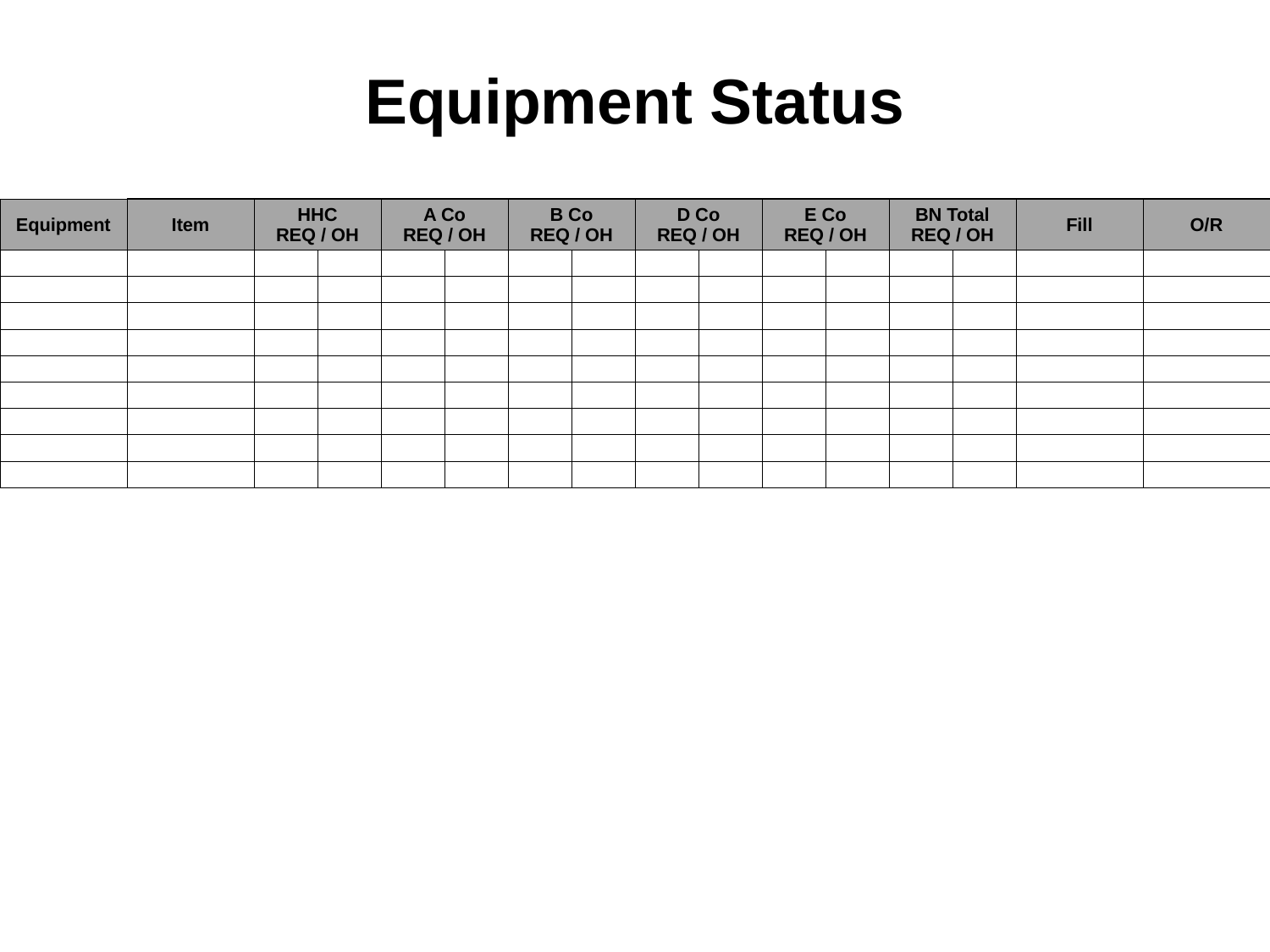

# Equipment Status
| Equipment | Item | HHC REQ / OH |  | A Co REQ / OH |  | B Co REQ / OH |  | D Co REQ / OH |  | E Co REQ / OH |  | BN Total REQ / OH |  | Fill | O/R |
| --- | --- | --- | --- | --- | --- | --- | --- | --- | --- | --- | --- | --- | --- | --- | --- |
|  |  |  |  |  |  |  |  |  |  |  |  |  |  |  |  |
|  |  |  |  |  |  |  |  |  |  |  |  |  |  |  |  |
|  |  |  |  |  |  |  |  |  |  |  |  |  |  |  |  |
|  |  |  |  |  |  |  |  |  |  |  |  |  |  |  |  |
|  |  |  |  |  |  |  |  |  |  |  |  |  |  |  |  |
|  |  |  |  |  |  |  |  |  |  |  |  |  |  |  |  |
|  |  |  |  |  |  |  |  |  |  |  |  |  |  |  |  |
|  |  |  |  |  |  |  |  |  |  |  |  |  |  |  |  |
|  |  |  |  |  |  |  |  |  |  |  |  |  |  |  |  |